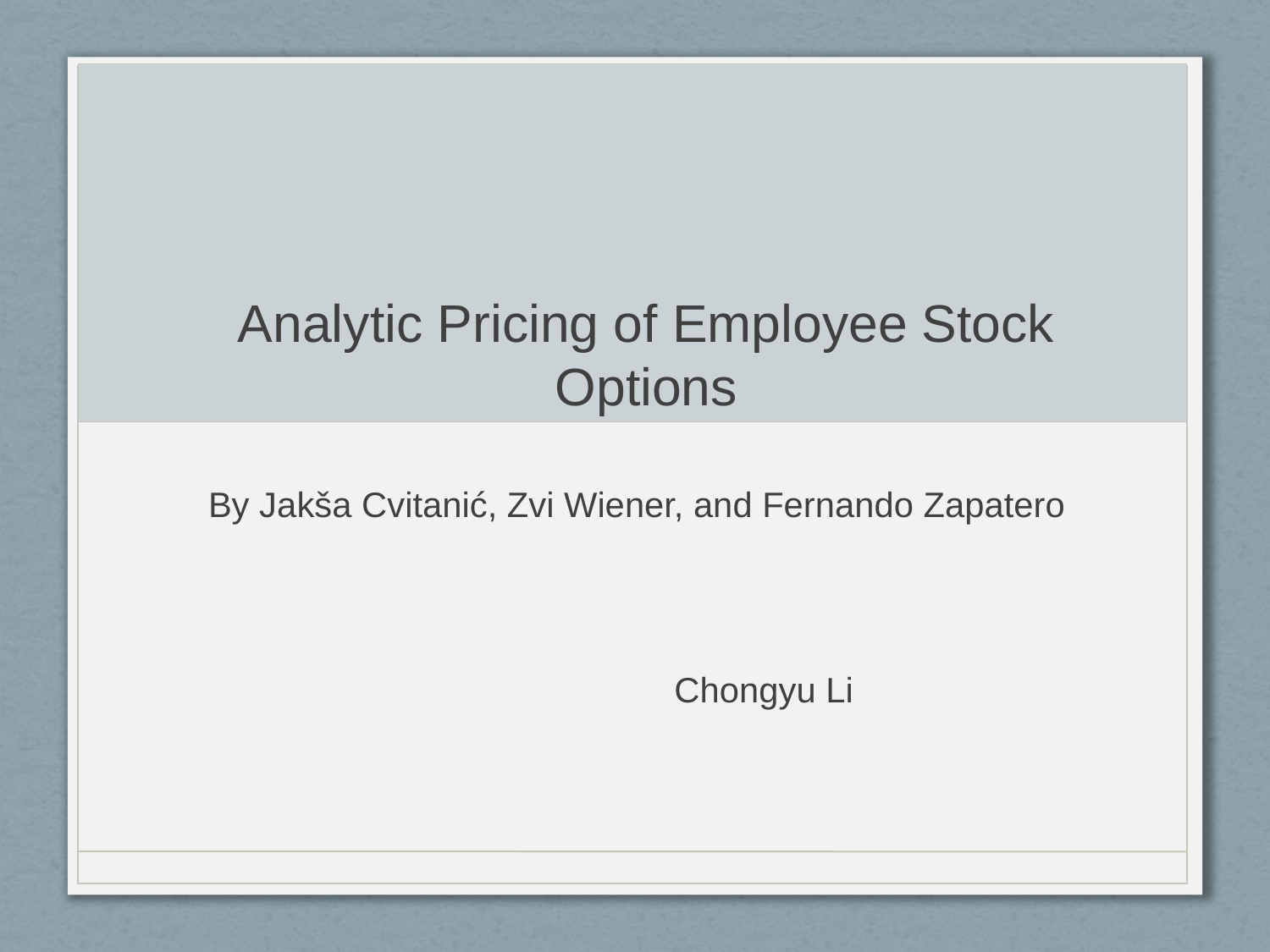

# Analytic Pricing of Employee Stock Options
By Jakša Cvitanić, Zvi Wiener, and Fernando Zapatero

									Chongyu Li